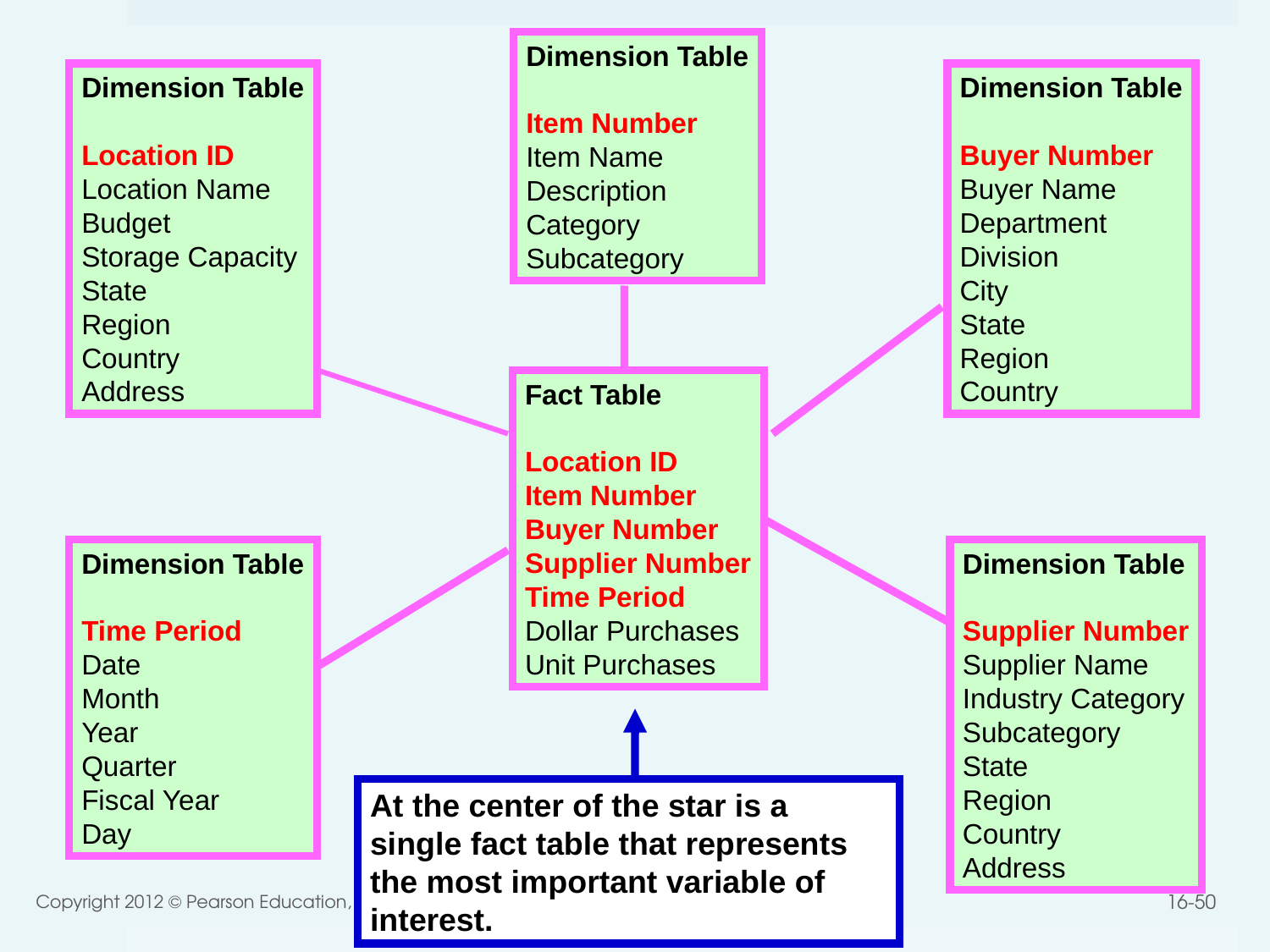

Dimension Table

Item Number
Item Name
Description
Category
Subcategory
Dimension Table

Location ID
Location Name
Budget
Storage Capacity
State
Region
Country
Address
Dimension Table

Buyer Number
Buyer Name
Department
Division
City
State
Region
Country

Fact Table

Location ID
Item Number
Buyer Number
Supplier Number
Time Period
Dollar Purchases
Unit Purchases

Dimension Table

Time Period
Date
Month
Year
Quarter
Fiscal Year
Day
Dimension Table

Supplier Number
Supplier Name
Industry Category
Subcategory
State
Region
Country
Address

At the center of the star is a single fact table that represents the most important variable of interest.
Copyright 2012 © Pearson Education, Inc. publishing as Prentice Hall
16-50